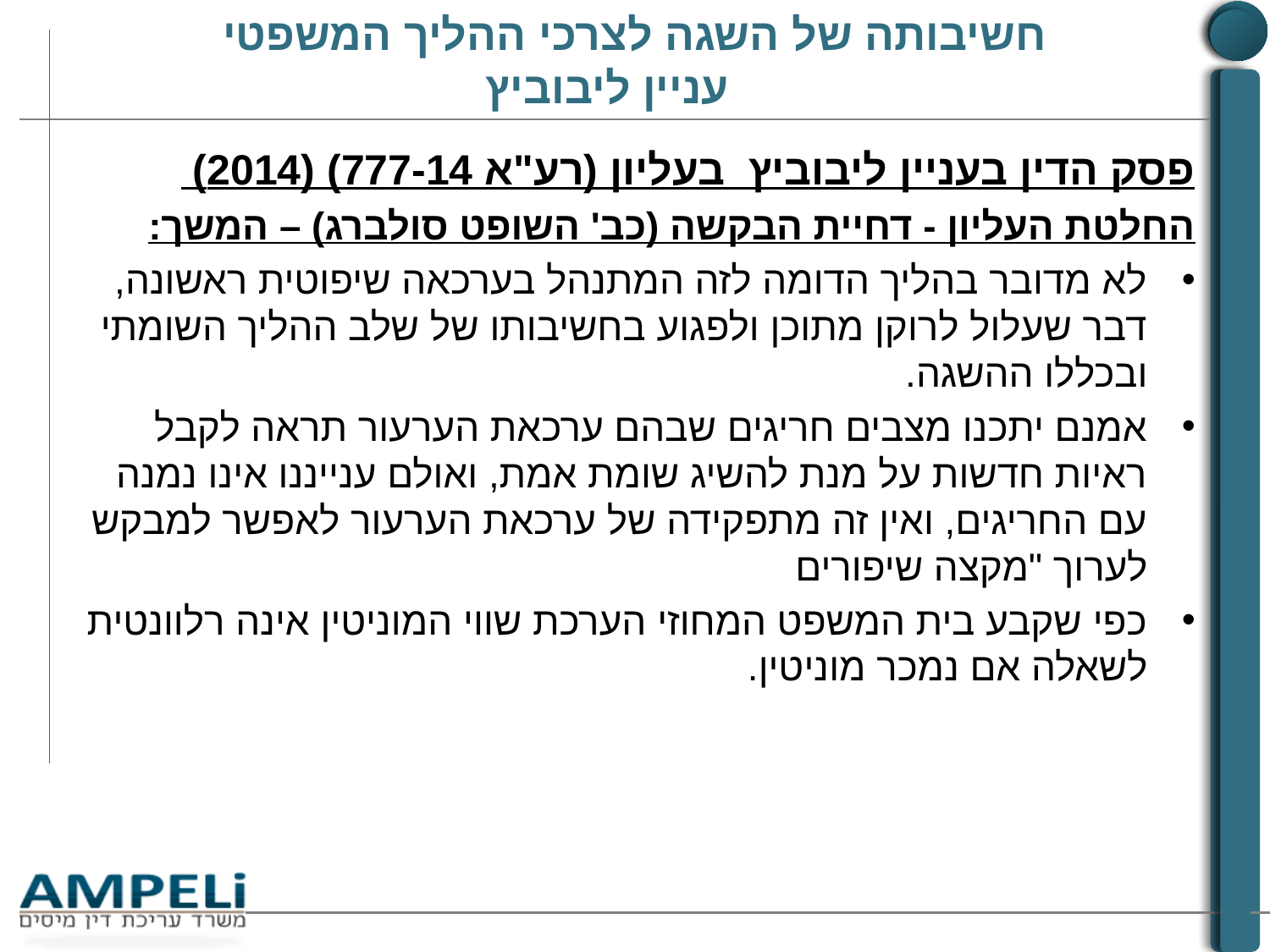

# חשיבותה של השגה לצרכי ההליך המשפטי עניין ליבוביץ
פסק הדין בעניין ליבוביץ  בעליון (רע"א 777-14) (2014)
החלטת העליון - דחיית הבקשה (כב' השופט סולברג) – המשך:
לא מדובר בהליך הדומה לזה המתנהל בערכאה שיפוטית ראשונה, דבר שעלול לרוקן מתוכן ולפגוע בחשיבותו של שלב ההליך השומתי ובכללו ההשגה.
אמנם יתכנו מצבים חריגים שבהם ערכאת הערעור תראה לקבל ראיות חדשות על מנת להשיג שומת אמת, ואולם ענייננו אינו נמנה עם החריגים, ואין זה מתפקידה של ערכאת הערעור לאפשר למבקש לערוך "מקצה שיפורים
כפי שקבע בית המשפט המחוזי הערכת שווי המוניטין אינה רלוונטית לשאלה אם נמכר מוניטין.